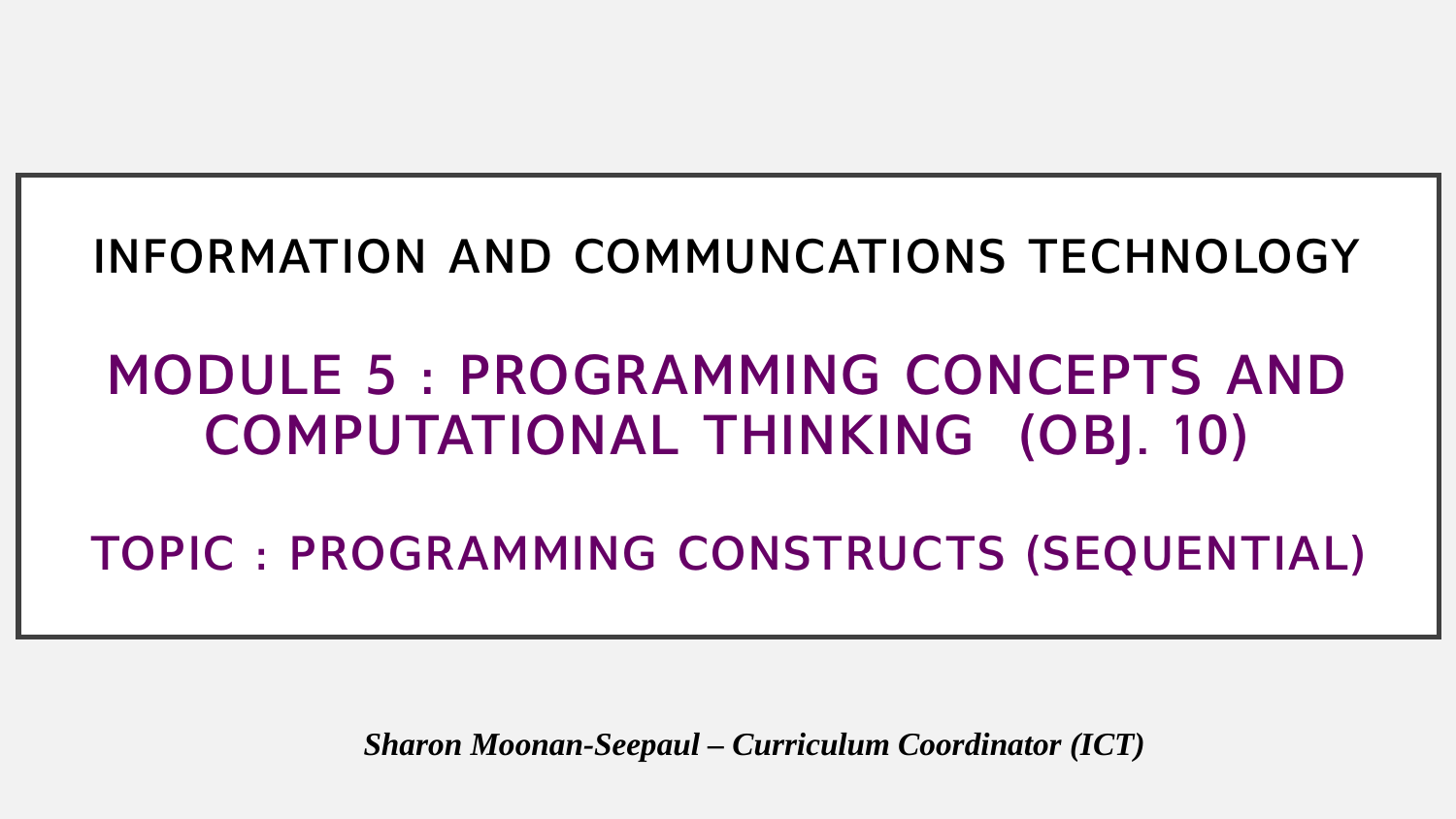

# INFORMATION AND COMMUNCATIONS TECHNOLOGY Module 5 : Programming Concepts and Computational Thinking  (Obj. 10) Topic : Programming Constructs (Sequential)
Sharon Moonan-Seepaul – Curriculum Coordinator (ICT)